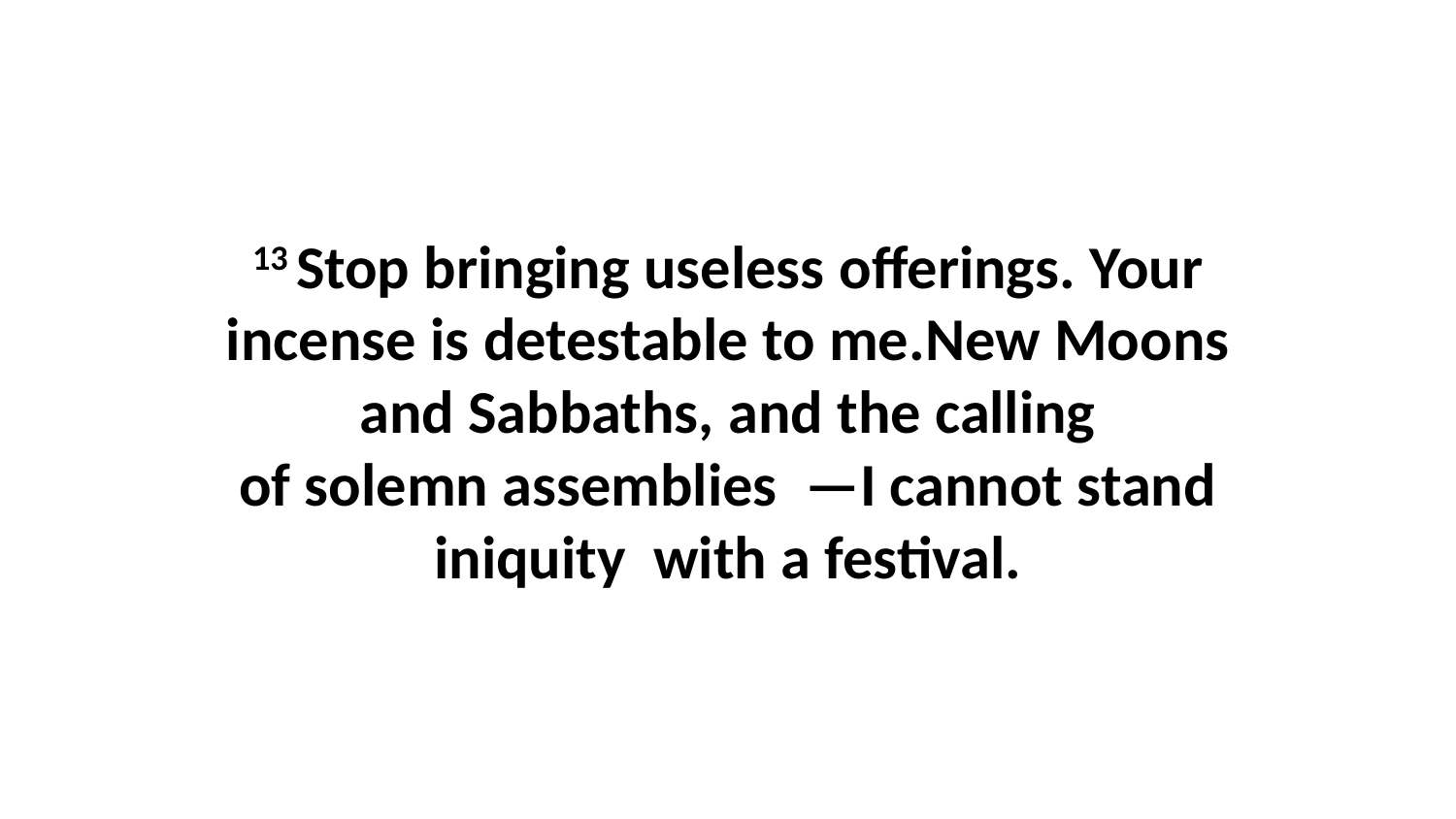

13 Stop bringing useless offerings. Your incense is detestable to me.New Moons and Sabbaths, and the calling of solemn assemblies  —I cannot stand iniquity  with a festival.